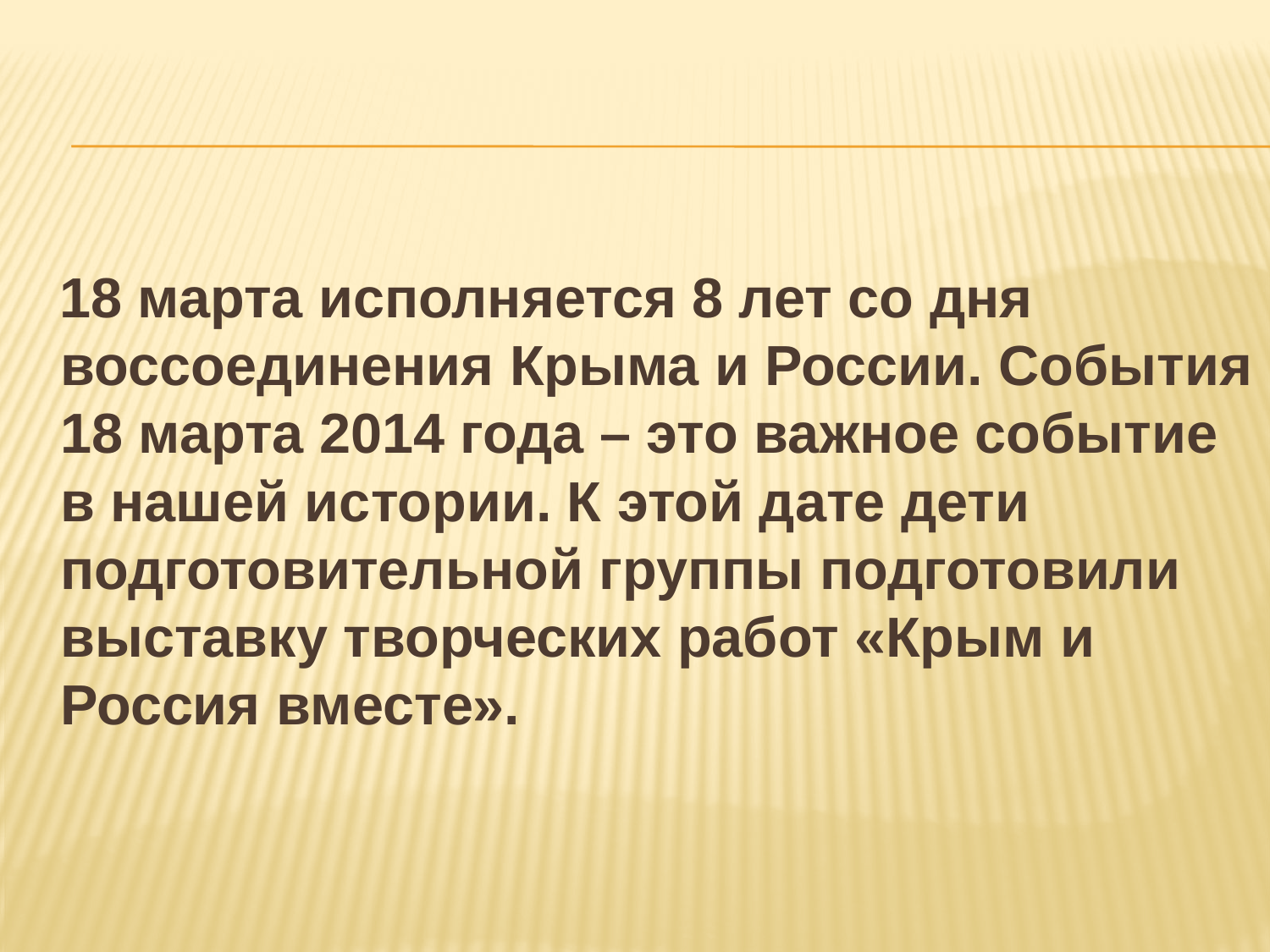

18 марта исполняется 8 лет со дня воссоединения Крыма и России. События 18 марта 2014 года – это важное событие в нашей истории. К этой дате дети подготовительной группы подготовили выставку творческих работ «Крым и Россия вместе».